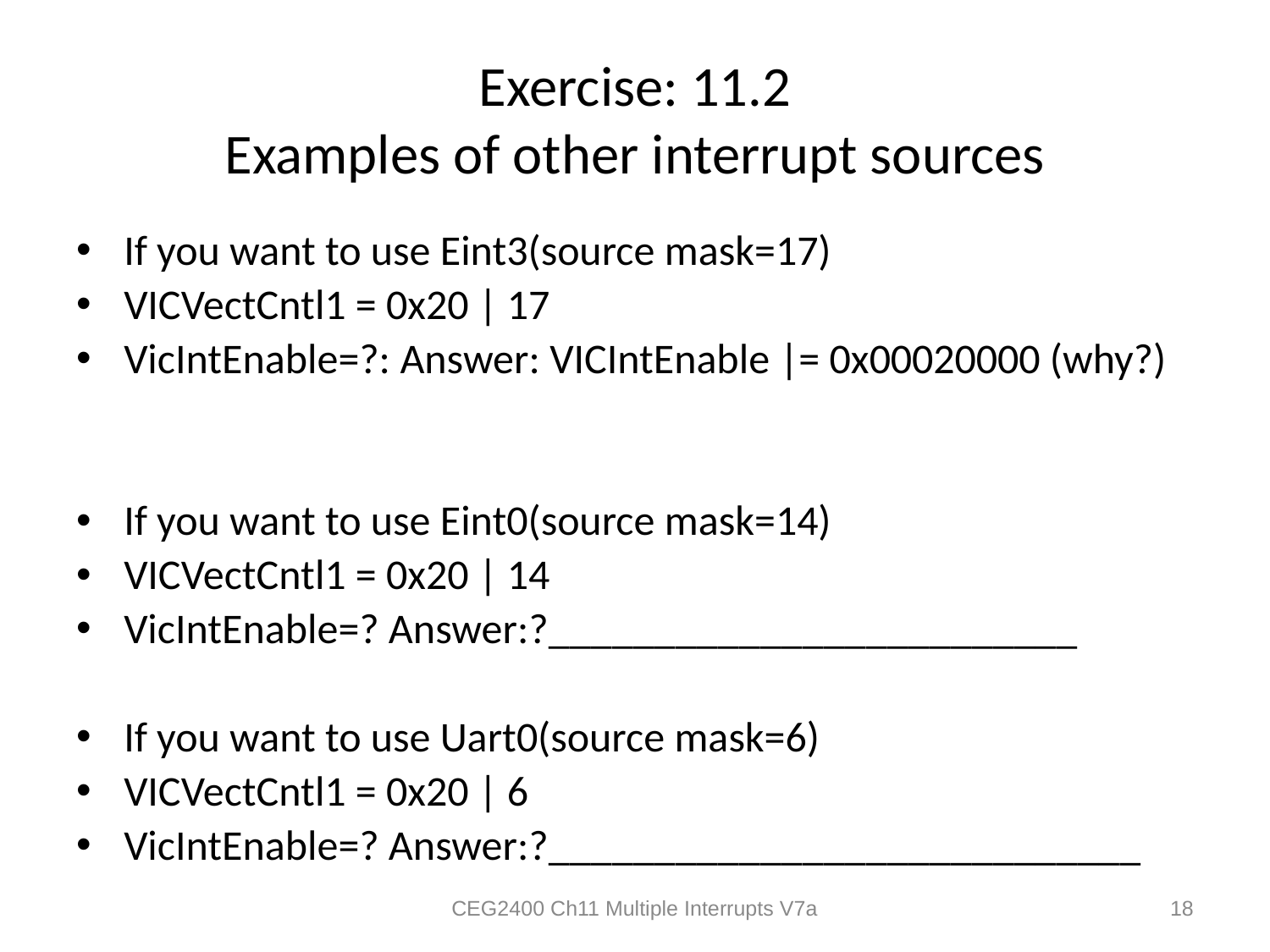

# Exercise: 11.2 Examples of other interrupt sources
If you want to use Eint3(source mask=17)
VICVectCntl1 = 0x20 | 17
VicIntEnable=?: Answer: VICIntEnable |= 0x00020000 (why?)

If you want to use Eint0(source mask=14)
VICVectCntl1 = 0x20 | 14
VicIntEnable=? Answer:?_________________________

If you want to use Uart0(source mask=6)
VICVectCntl1 = 0x20 | 6
VicIntEnable=? Answer:?____________________________

CEG2400 Ch11 Multiple Interrupts V7a
18